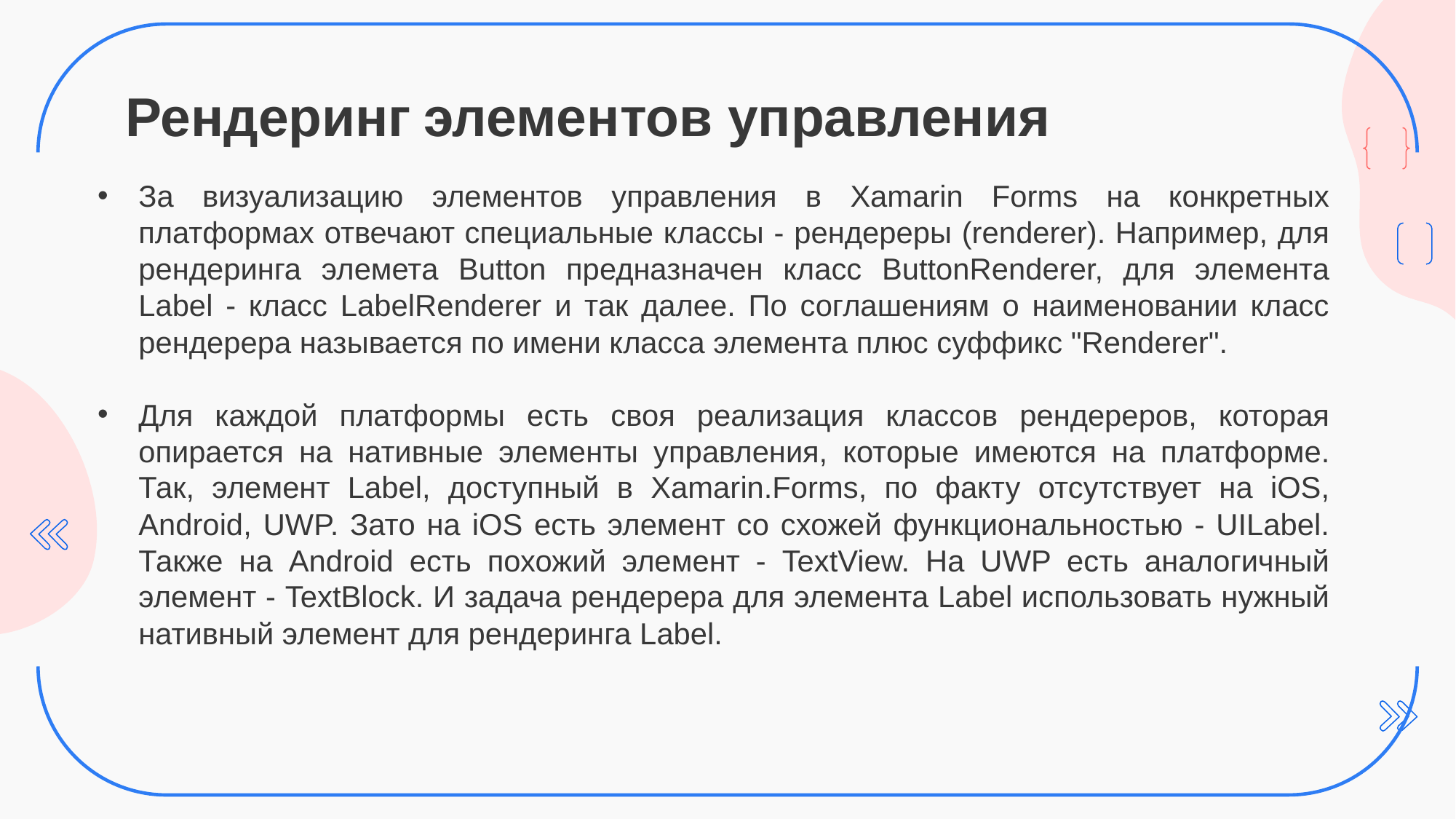

# Рендеринг элементов управления
За визуализацию элементов управления в Xamarin Forms на конкретных платформах отвечают специальные классы - рендереры (renderer). Например, для рендеринга элемета Button предназначен класс ButtonRenderer, для элемента Label - класс LabelRenderer и так далее. По соглашениям о наименовании класс рендерера называется по имени класса элемента плюс суффикс "Renderer".

Для каждой платформы есть своя реализация классов рендереров, которая опирается на нативные элементы управления, которые имеются на платформе. Так, элемент Label, доступный в Xamarin.Forms, по факту отсутствует на iOS, Android, UWP. Зато на iOS есть элемент со схожей функциональностью - UILabel. Также на Android есть похожий элемент - TextView. На UWP есть аналогичный элемент - TextBlock. И задача рендерера для элемента Label использовать нужный нативный элемент для рендеринга Label.